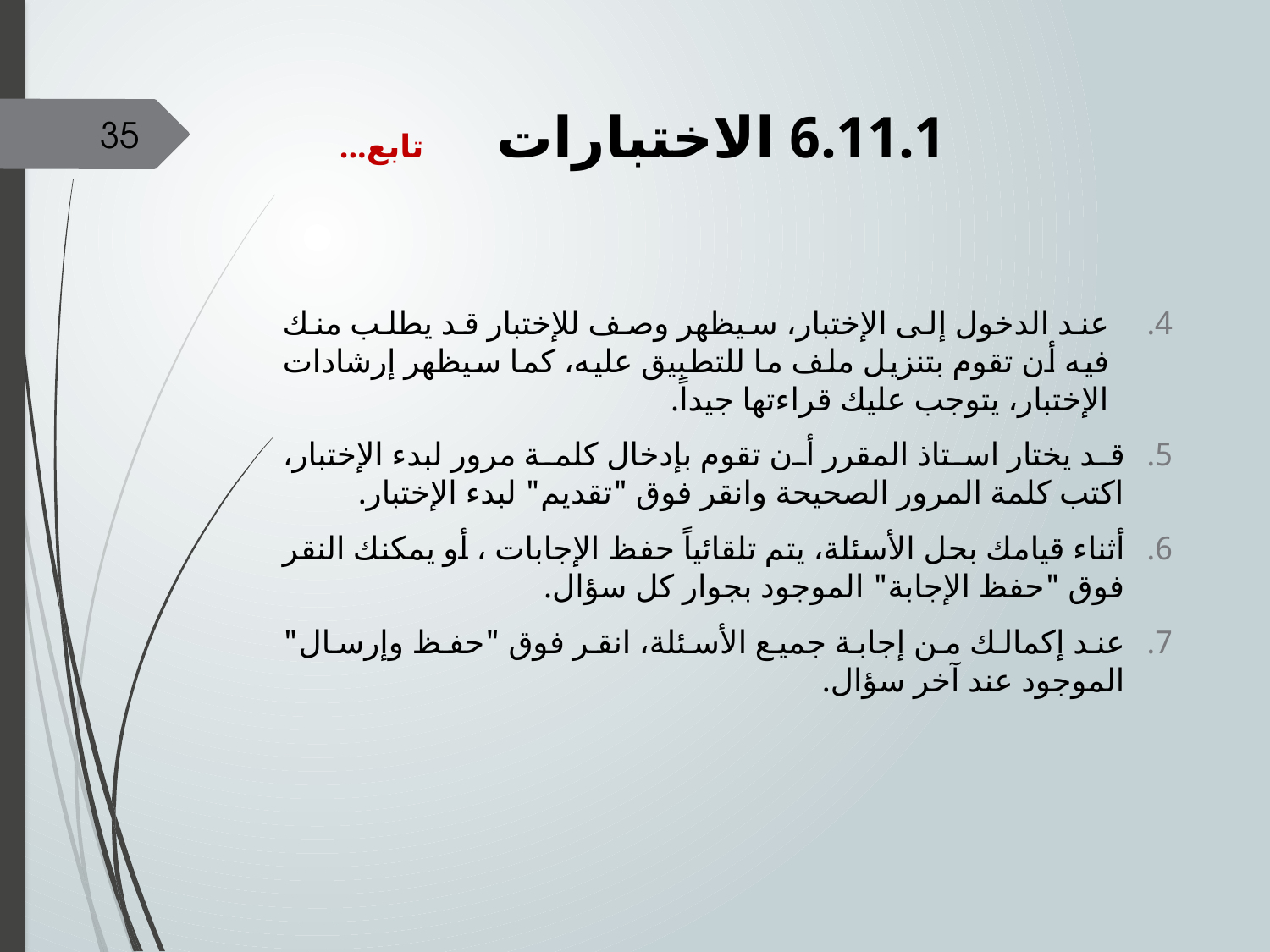

# 6.11.1 الاختبارات     تابع...
35
عند الدخول إلى الإختبار، سيظهر وصف للإختبار قد يطلب منك فيه أن تقوم بتنزيل ملف ما للتطبيق عليه، كما سيظهر إرشادات الإختبار، يتوجب عليك قراءتها جيداً.
قد يختار استاذ المقرر أن تقوم بإدخال كلمة مرور لبدء الإختبار، اكتب كلمة المرور الصحيحة وانقر فوق "تقديم" لبدء الإختبار.
أثناء قيامك بحل الأسئلة، يتم تلقائياً حفظ الإجابات ، أو يمكنك النقر فوق "حفظ الإجابة" الموجود بجوار كل سؤال.
عند إكمالك من إجابة جميع الأسئلة، انقر فوق "حفظ وإرسال" الموجود عند آخر سؤال.